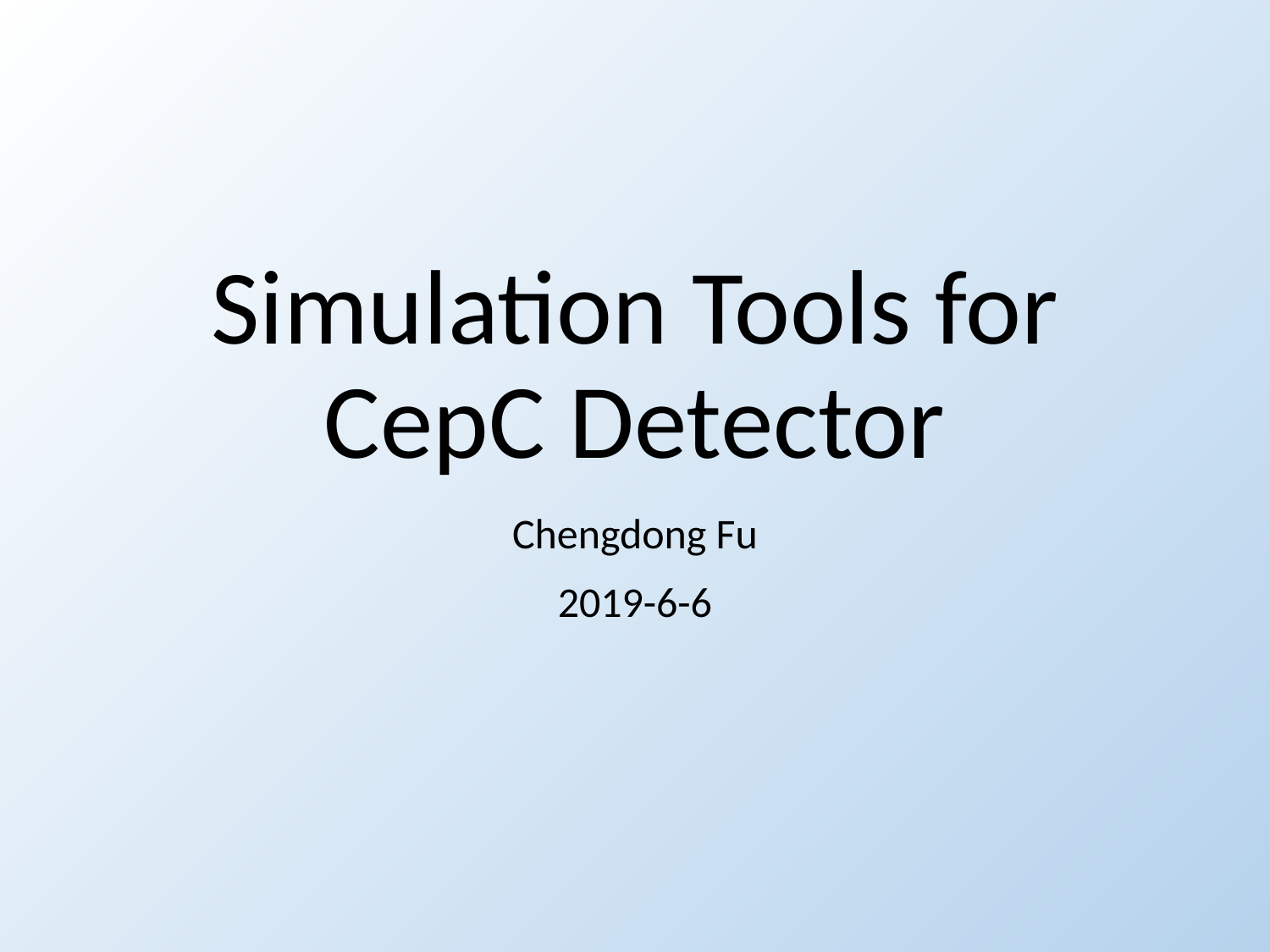

# Simulation Tools for CepC Detector
Chengdong Fu
2019-6-6